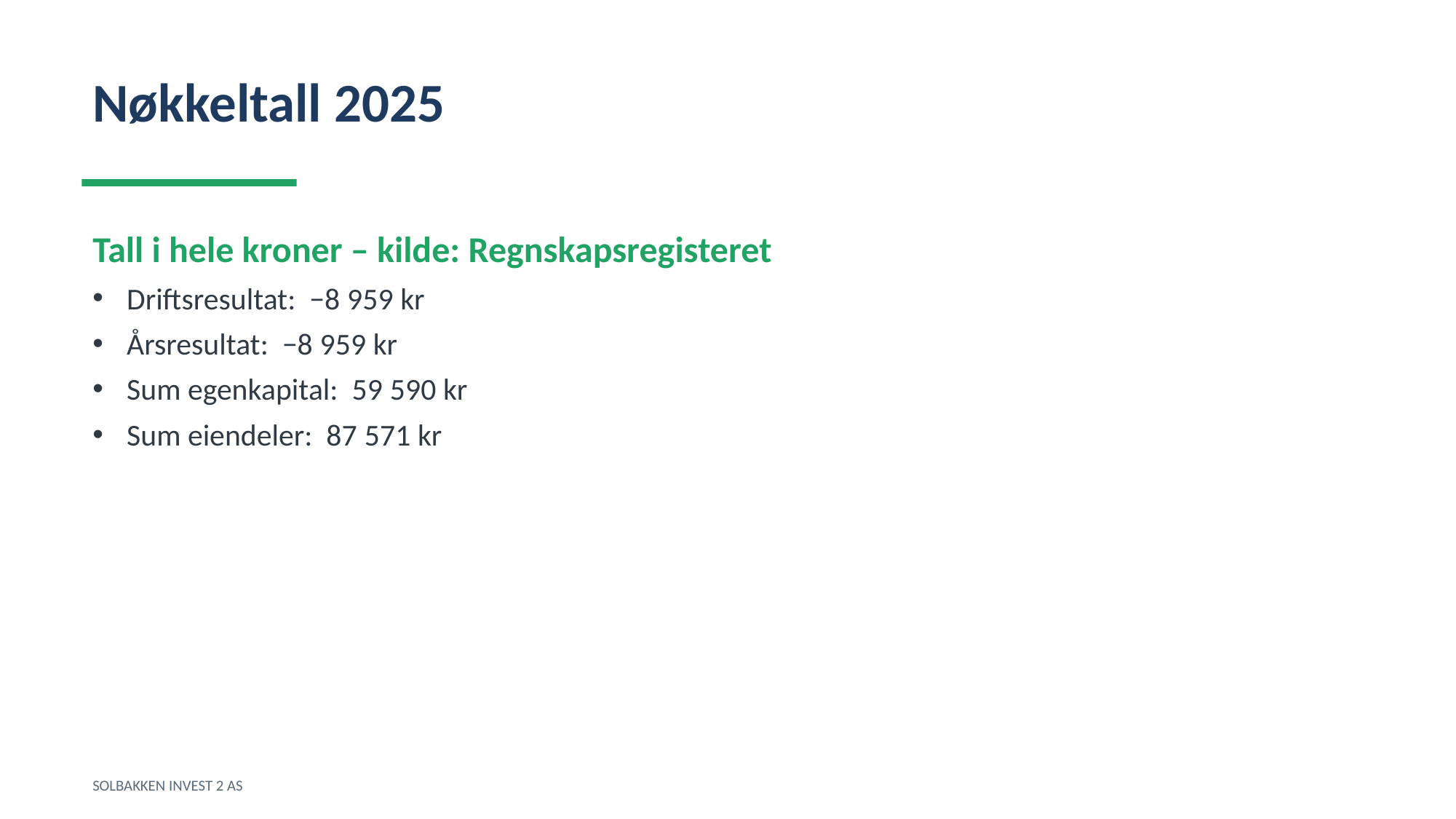

Nøkkeltall 2025

Tall i hele kroner – kilde: Regnskapsregisteret
Driftsresultat:  −8 959 kr
Årsresultat:  −8 959 kr
Sum egenkapital:  59 590 kr
Sum eiendeler:  87 571 kr
SOLBAKKEN INVEST 2 AS